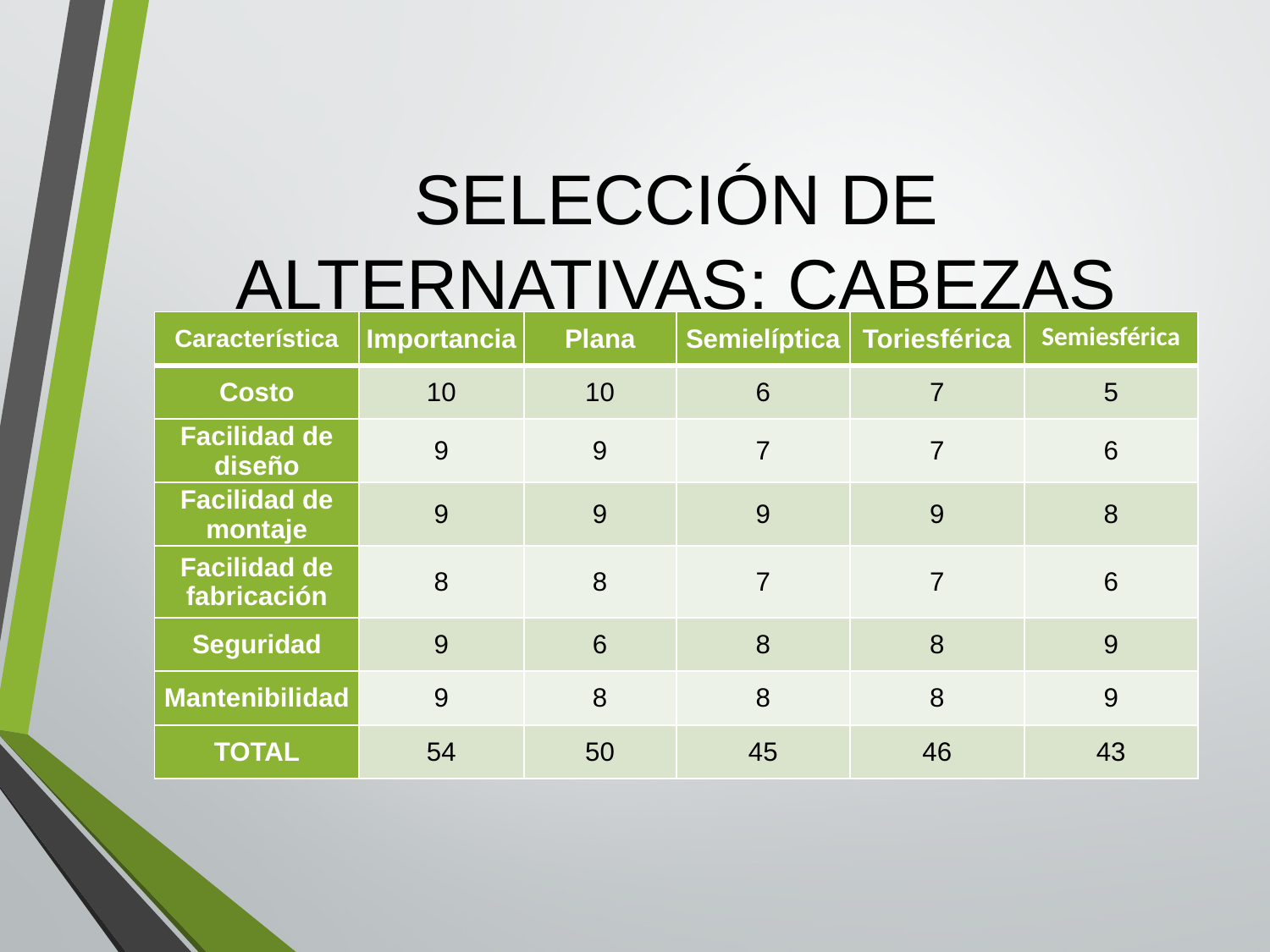

# SELECCIÓN DE ALTERNATIVAS: CABEZAS
| Característica | Importancia | Plana | Semielíptica | Toriesférica | Semiesférica |
| --- | --- | --- | --- | --- | --- |
| Costo | 10 | 10 | 6 | 7 | 5 |
| Facilidad de diseño | 9 | 9 | 7 | 7 | 6 |
| Facilidad de montaje | 9 | 9 | 9 | 9 | 8 |
| Facilidad de fabricación | 8 | 8 | 7 | 7 | 6 |
| Seguridad | 9 | 6 | 8 | 8 | 9 |
| Mantenibilidad | 9 | 8 | 8 | 8 | 9 |
| TOTAL | 54 | 50 | 45 | 46 | 43 |